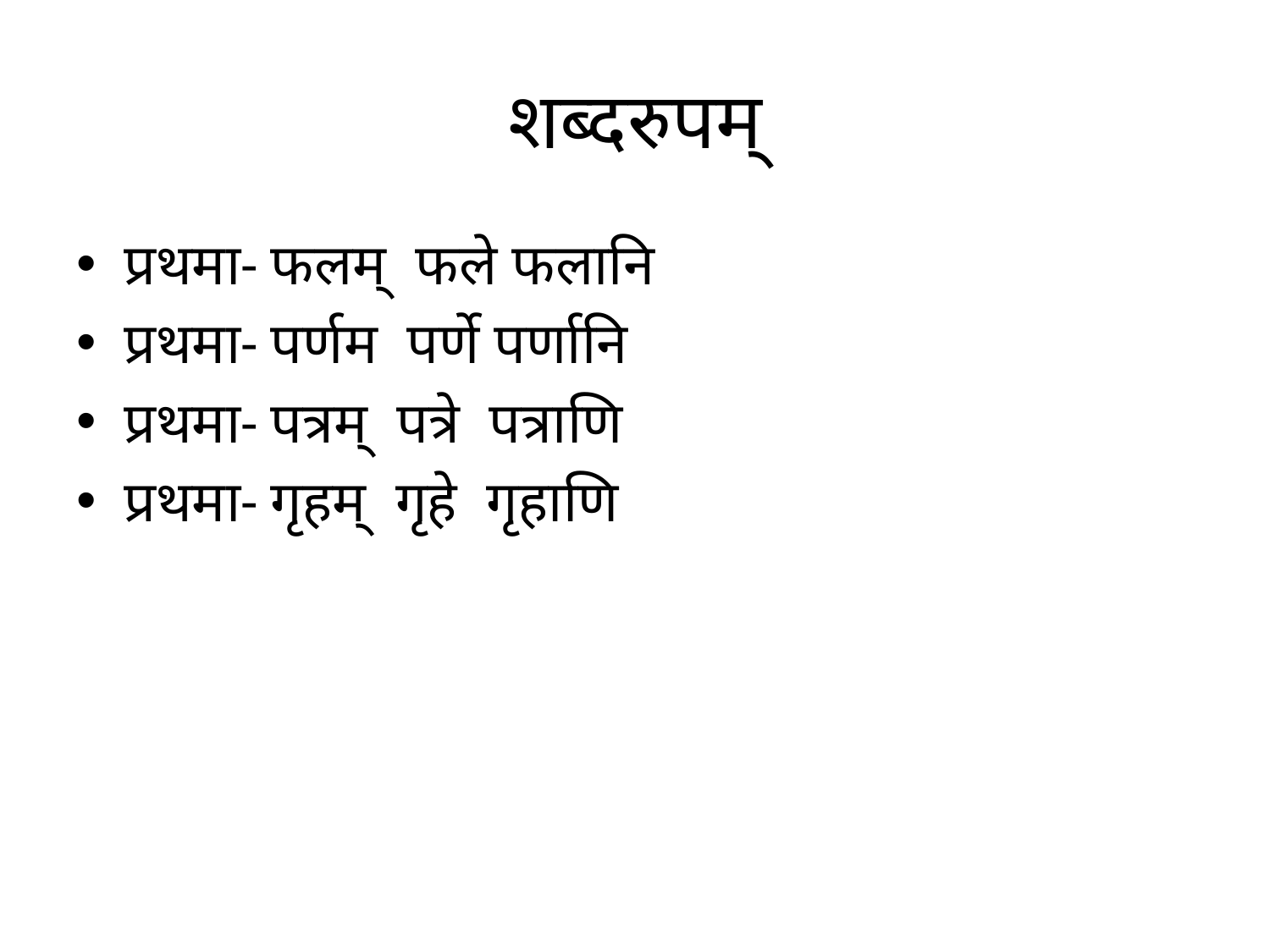

# शब्दरुपम्
प्रथमा- फलम्  फले फलानि
प्रथमा- पर्णम  पर्णे पर्णानि
प्रथमा- पत्रम्  पत्रे  पत्राणि
प्रथमा- गृहम्  गृहे  गृहाणि